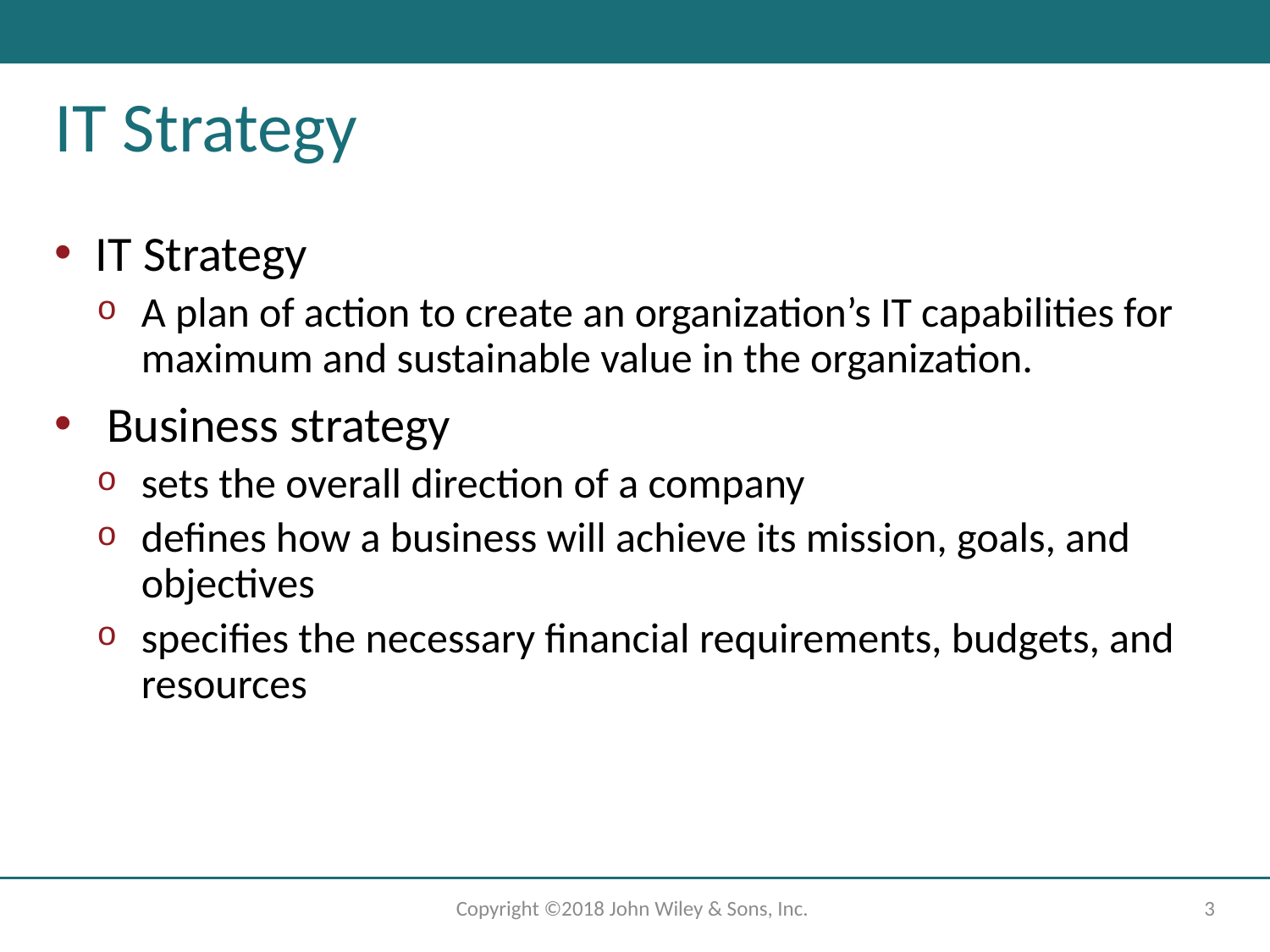

# IT Strategy
IT Strategy
A plan of action to create an organization’s IT capabilities for maximum and sustainable value in the organization.
 Business strategy
sets the overall direction of a company
defines how a business will achieve its mission, goals, and objectives
specifies the necessary financial requirements, budgets, and resources

Copyright ©2018 John Wiley & Sons, Inc.
3